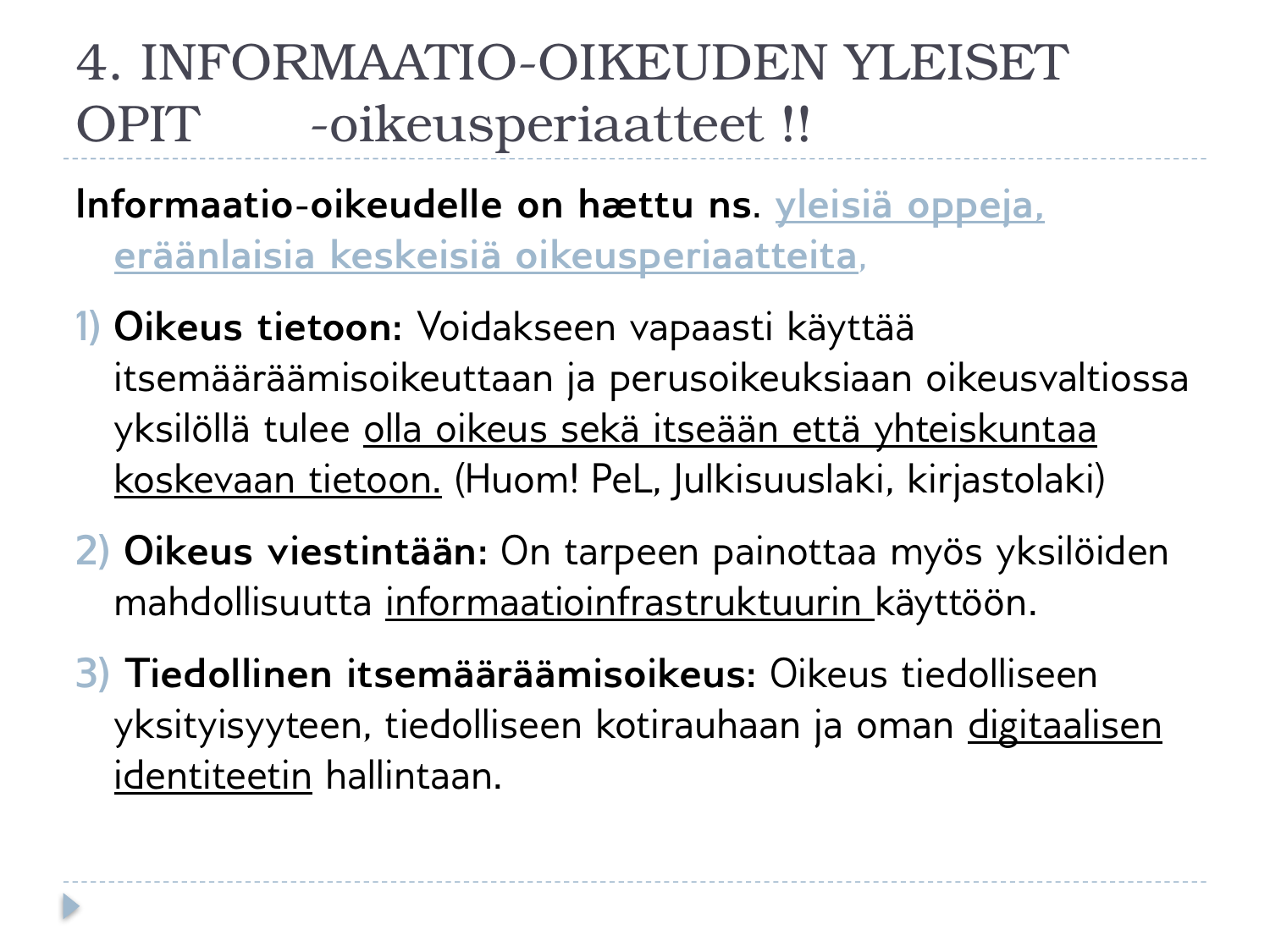

# 4. INFORMAATIO-OIKEUDEN YLEISET OPIT		-oikeusperiaatteet !!
Informaatio-oikeudelle on haettu ns. yleisiä oppeja, eräänlaisia keskeisiä oikeusperiaatteita,
1) Oikeus tietoon: Voidakseen vapaasti käyttää itsemääräämisoikeuttaan ja perusoikeuksiaan oikeusvaltiossa yksilöllä tulee olla oikeus sekä itseään että yhteiskuntaa koskevaan tietoon. (Huom! PeL, Julkisuuslaki, kirjastolaki)
2) Oikeus viestintään: On tarpeen painottaa myös yksilöiden mahdollisuutta informaatioinfrastruktuurin käyttöön.
3) Tiedollinen itsemääräämisoikeus: Oikeus tiedolliseen yksityisyyteen, tiedolliseen kotirauhaan ja oman digitaalisen identiteetin hallintaan.